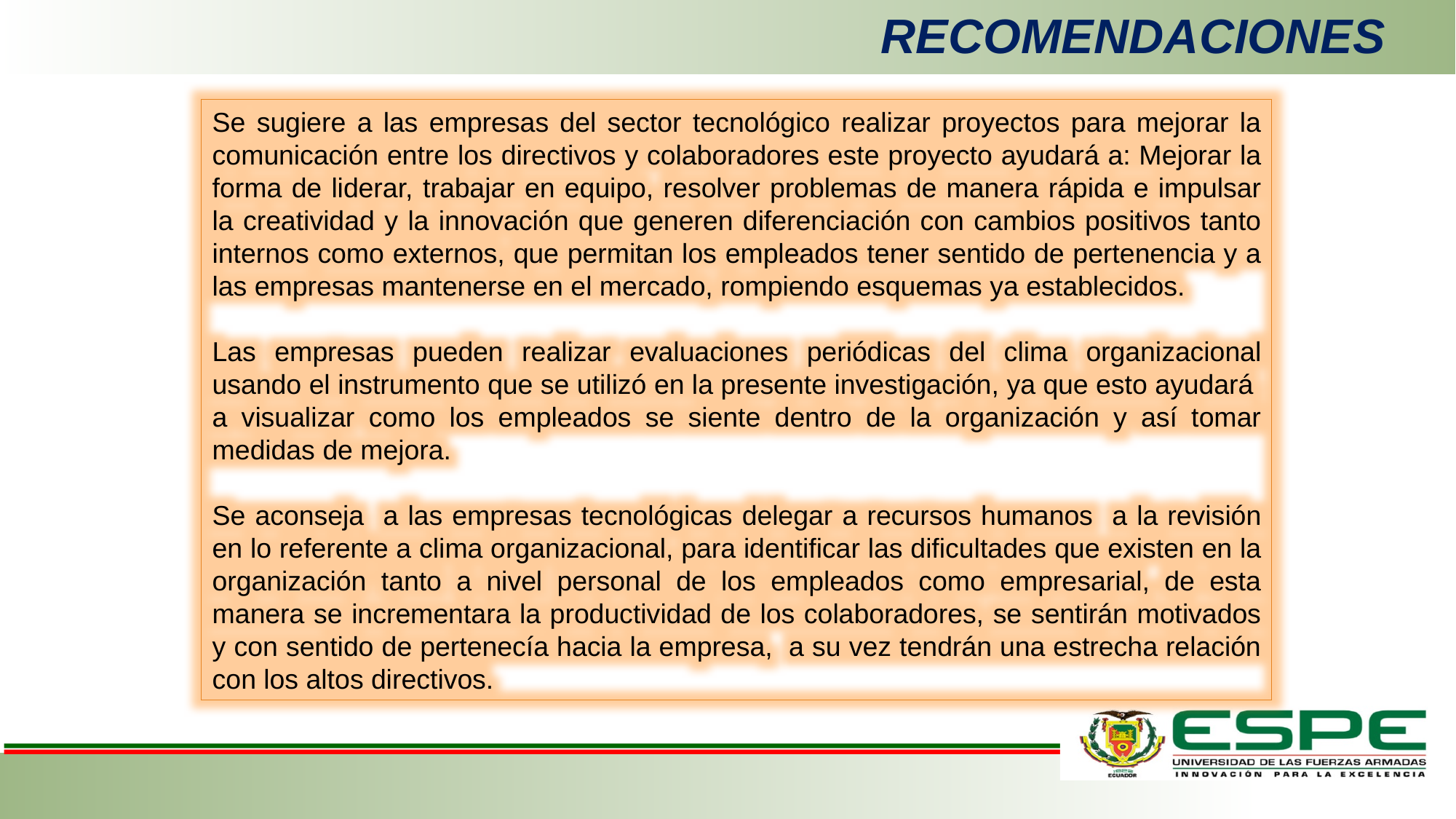

# RECOMENDACIONES
Se sugiere a las empresas del sector tecnológico realizar proyectos para mejorar la comunicación entre los directivos y colaboradores este proyecto ayudará a: Mejorar la forma de liderar, trabajar en equipo, resolver problemas de manera rápida e impulsar la creatividad y la innovación que generen diferenciación con cambios positivos tanto internos como externos, que permitan los empleados tener sentido de pertenencia y a las empresas mantenerse en el mercado, rompiendo esquemas ya establecidos.

Las empresas pueden realizar evaluaciones periódicas del clima organizacional usando el instrumento que se utilizó en la presente investigación, ya que esto ayudará  a visualizar como los empleados se siente dentro de la organización y así tomar medidas de mejora.

Se aconseja  a las empresas tecnológicas delegar a recursos humanos  a la revisión en lo referente a clima organizacional, para identificar las dificultades que existen en la organización tanto a nivel personal de los empleados como empresarial, de esta manera se incrementara la productividad de los colaboradores, se sentirán motivados y con sentido de pertenecía hacia la empresa,  a su vez tendrán una estrecha relación con los altos directivos.